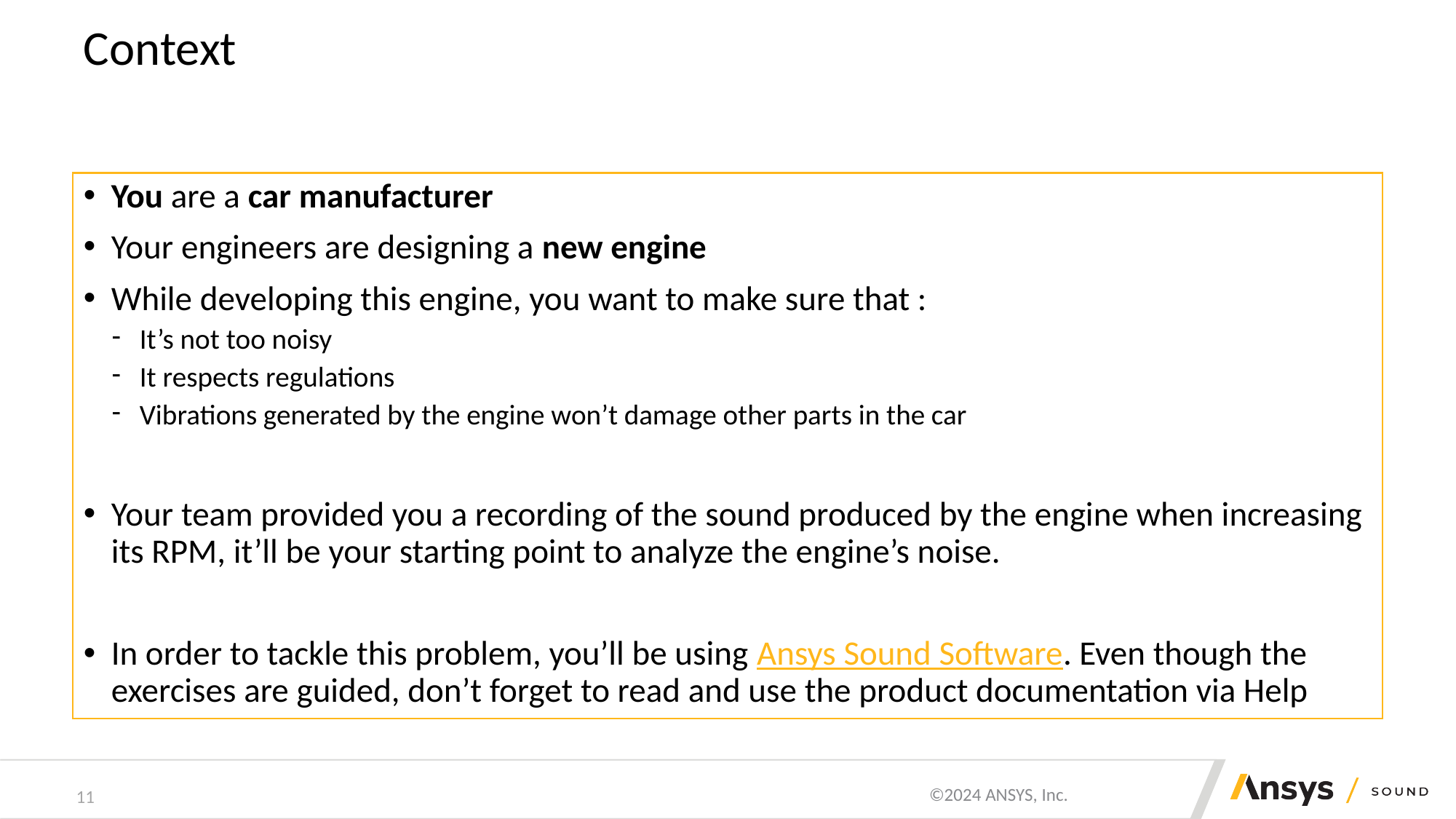

# Context
You are a car manufacturer
Your engineers are designing a new engine
While developing this engine, you want to make sure that :
It’s not too noisy
It respects regulations
Vibrations generated by the engine won’t damage other parts in the car

Your team provided you a recording of the sound produced by the engine when increasing its RPM, it’ll be your starting point to analyze the engine’s noise.

In order to tackle this problem, you’ll be using Ansys Sound Software. Even though the exercises are guided, don’t forget to read and use the product documentation via Help
11